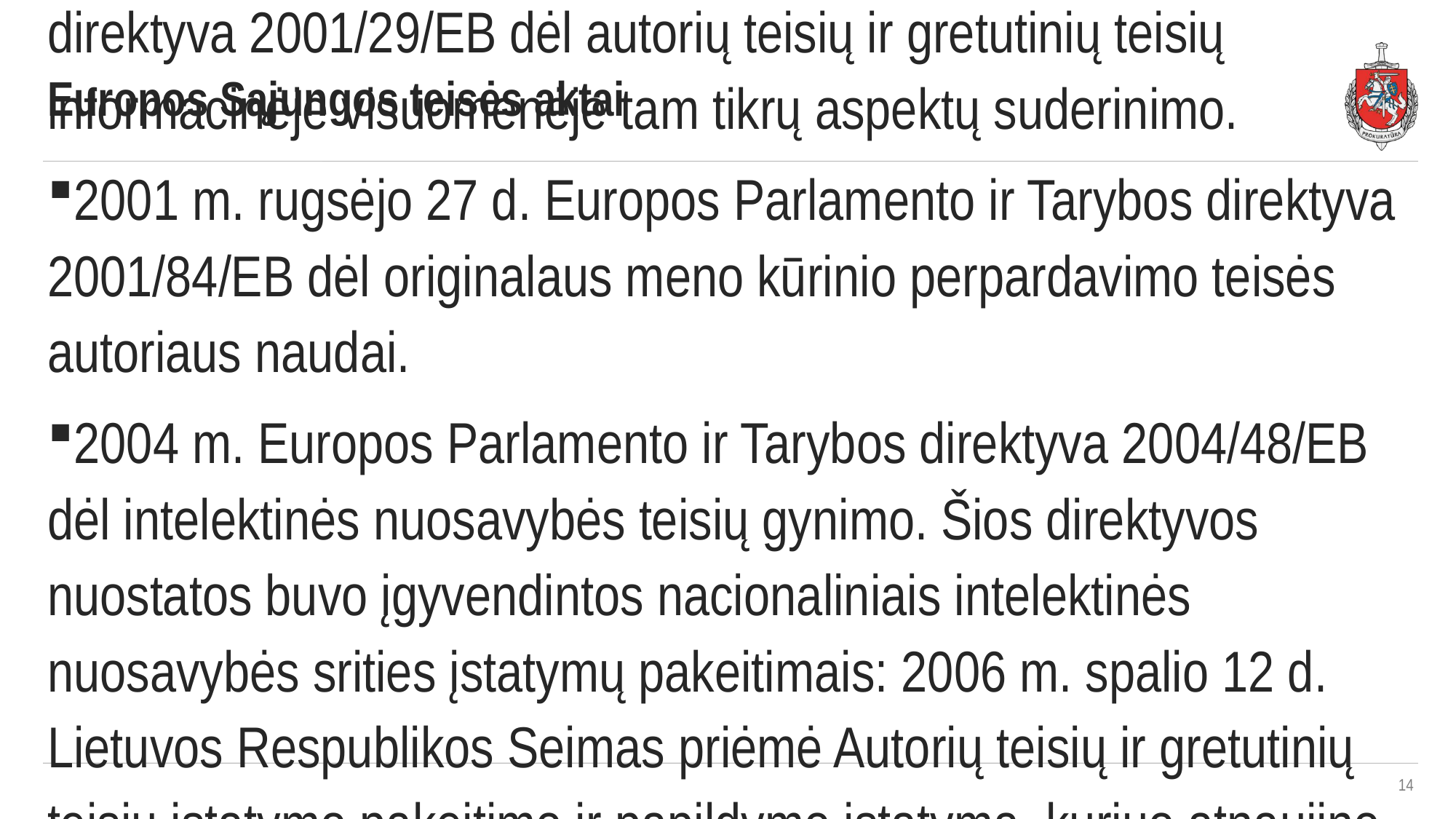

Europos Sąjungos teisės aktai

1993 m. rugsėjo 27 d. Tarybos direktyva 93/83/EEB dėl tam tikrų autorių teisių ir gretutinių teisių taisyklių, taikomų palydoviniam transliavimui ir kabeliniam perdavimui, koordinavimo.
1996 m. kovo 11 d. Europos Parlamento ir Tarybos direktyva 96/9/EB dėl duomenų bazių teisinės apsaugos.
2001 m. gegužės 22 d. Europos Parlamento ir Tarybos direktyva 2001/29/EB dėl autorių teisių ir gretutinių teisių informacinėje visuomenėje tam tikrų aspektų suderinimo.
2001 m. rugsėjo 27 d. Europos Parlamento ir Tarybos direktyva 2001/84/EB dėl originalaus meno kūrinio perpardavimo teisės autoriaus naudai.
2004 m. Europos Parlamento ir Tarybos direktyva 2004/48/EB dėl intelektinės nuosavybės teisių gynimo. Šios direktyvos nuostatos buvo įgyvendintos nacionaliniais intelektinės nuosavybės srities įstatymų pakeitimais: 2006 m. spalio 12 d. Lietuvos Respublikos Seimas priėmė Autorių teisių ir gretutinių teisių įstatymo pakeitimo ir papildymo įstatymą, kuriuo atnaujino teisines intelektinės nuosavybės gynimo priemones.
2006 m. gruodžio 12 d. Europos Parlamento ir Tarybos direktyva 2006/115/EB dėl nuomos ir panaudos teisių bei tam tikrų teisių, gretutinių autorių teisėms, intelektinės nuosavybės srityje.
2006 m. gruodžio 12 d. Europos Parlamento ir Tarybos direktyva 2006/116/EB dėl autorių ir gretutinių teisių apsaugos terminų derinimo.

14